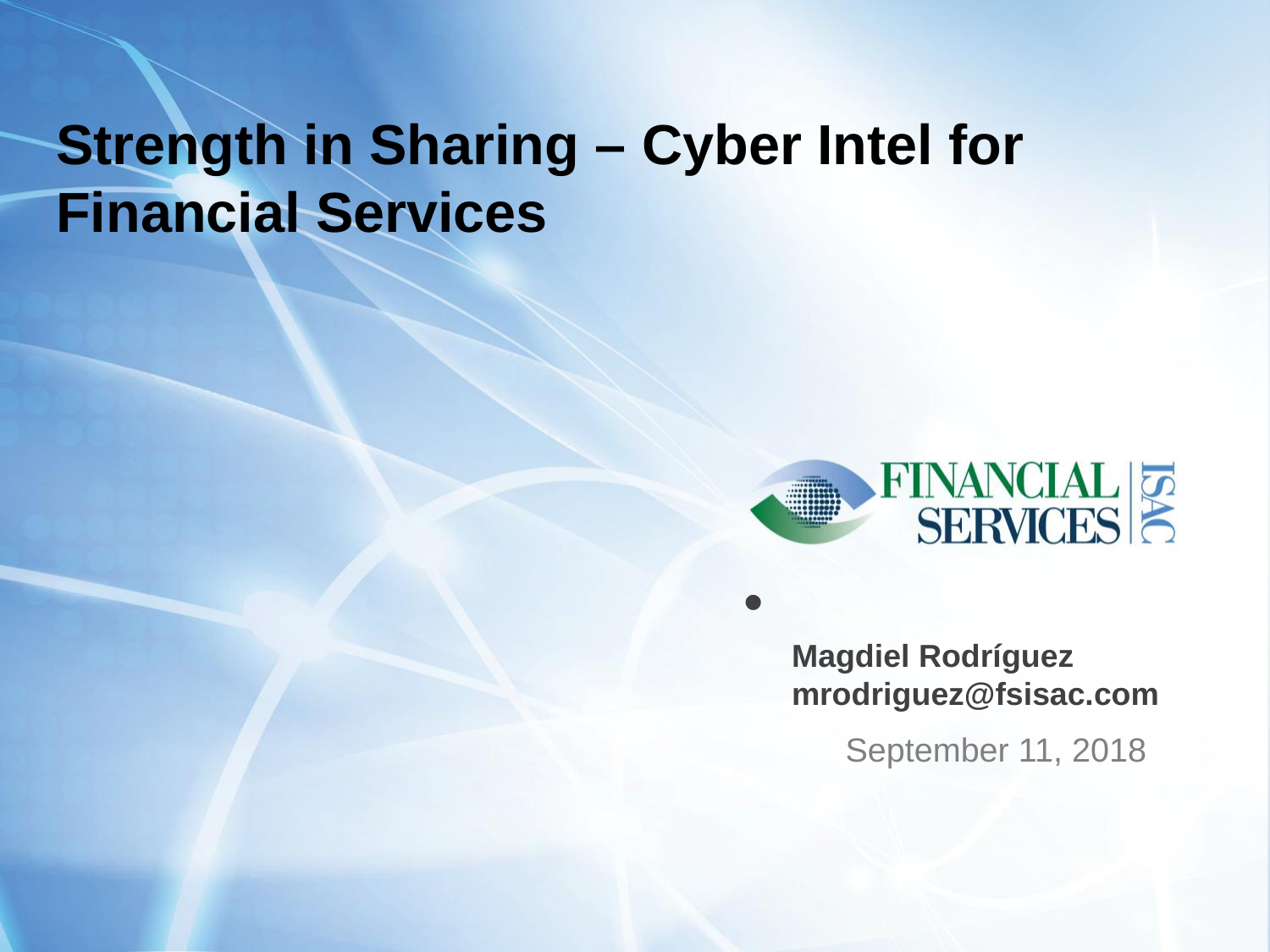

Strength in Sharing – Cyber Intel for Financial Services
Magdiel Rodríguez
mrodriguez@fsisac.com
September 11, 2018